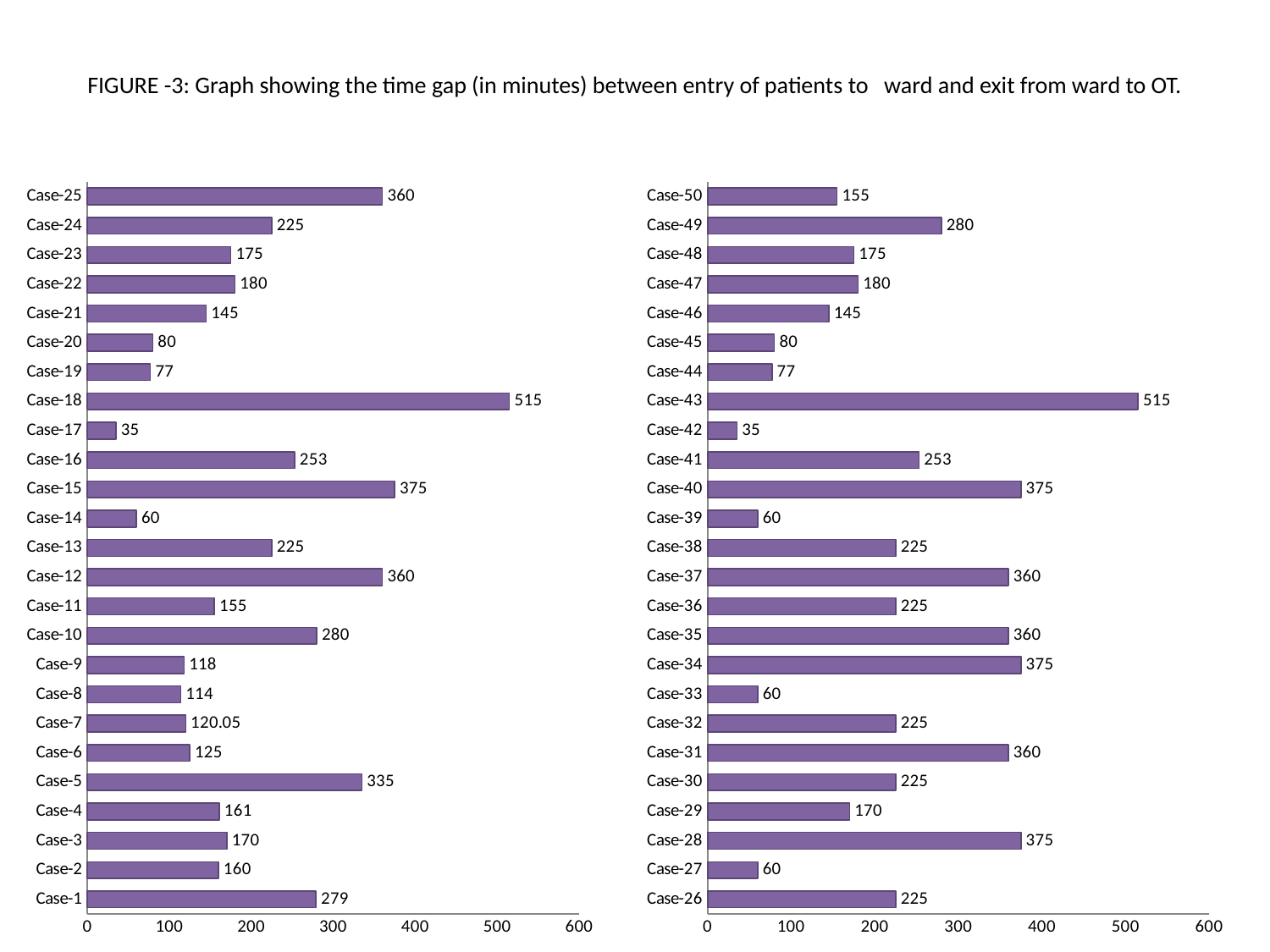

# FIGURE -3: Graph showing the time gap (in minutes) between entry of patients to   ward and exit from ward to OT.

### Chart

| Category |  |
|---|---|
| Case-1 | 279.0 |
| Case-2 | 160.0 |
| Case-3 | 170.0 |
| Case-4 | 161.0 |
| Case-5 | 335.0 |
| Case-6 | 125.0 |
| Case-7 | 120.05 |
| Case-8 | 114.0 |
| Case-9 | 118.0 |
| Case-10 | 280.0 |
| Case-11 | 155.0 |
| Case-12 | 360.0 |
| Case-13 | 225.0 |
| Case-14 | 60.0 |
| Case-15 | 375.0 |
| Case-16 | 253.0 |
| Case-17 | 35.0 |
| Case-18 | 515.0 |
| Case-19 | 77.0 |
| Case-20 | 80.0 |
| Case-21 | 145.0 |
| Case-22 | 180.0 |
| Case-23 | 175.0 |
| Case-24 | 225.0 |
| Case-25 | 360.0 |

### Chart

| Category |  |
|---|---|
| Case-26 | 225.0 |
| Case-27 | 60.0 |
| Case-28 | 375.0 |
| Case-29 | 170.0 |
| Case-30 | 225.0 |
| Case-31 | 360.0 |
| Case-32 | 225.0 |
| Case-33 | 60.0 |
| Case-34 | 375.0 |
| Case-35 | 360.0 |
| Case-36 | 225.0 |
| Case-37 | 360.0 |
| Case-38 | 225.0 |
| Case-39 | 60.0 |
| Case-40 | 375.0 |
| Case-41 | 253.0 |
| Case-42 | 35.0 |
| Case-43 | 515.0 |
| Case-44 | 77.0 |
| Case-45 | 80.0 |
| Case-46 | 145.0 |
| Case-47 | 180.0 |
| Case-48 | 175.0 |
| Case-49 | 280.0 |
| Case-50 | 155.0 |